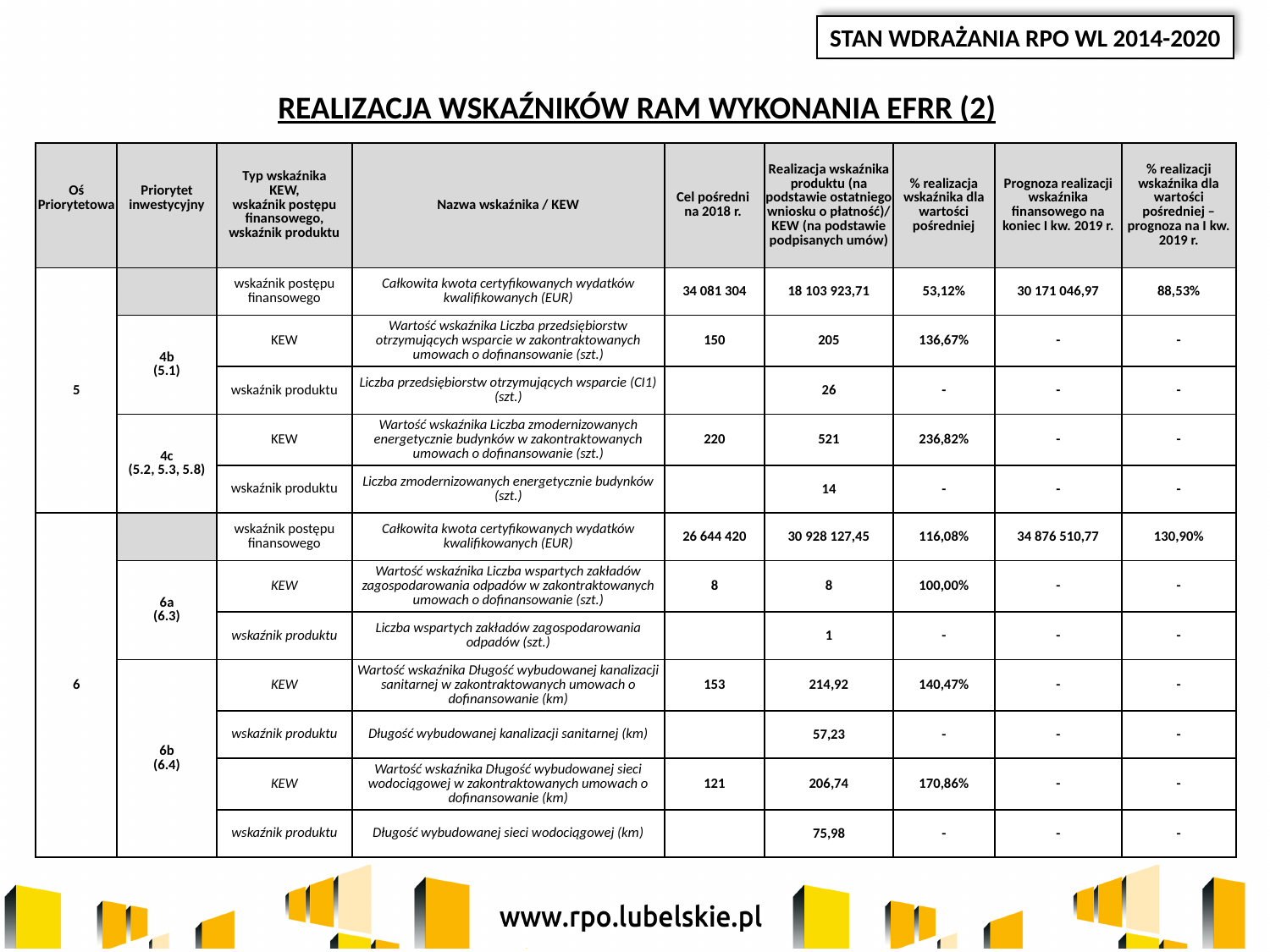

STAN WDRAŻANIA RPO WL 2014-2020
REALIZACJA WSKAŹNIKÓW RAM WYKONANIA EFRR (2)
| Oś Priorytetowa | Priorytet inwestycyjny | Typ wskaźnika KEW, wskaźnik postępu finansowego, wskaźnik produktu | Nazwa wskaźnika / KEW | Cel pośredni na 2018 r. | Realizacja wskaźnika produktu (na podstawie ostatniego wniosku o płatność)/ KEW (na podstawie podpisanych umów) | % realizacja wskaźnika dla wartości pośredniej | Prognoza realizacji wskaźnika finansowego na koniec I kw. 2019 r. | % realizacji wskaźnika dla wartości pośredniej – prognoza na I kw. 2019 r. |
| --- | --- | --- | --- | --- | --- | --- | --- | --- |
| 5 |  | wskaźnik postępu finansowego | Całkowita kwota certyfikowanych wydatków kwalifikowanych (EUR) | 34 081 304 | 18 103 923,71 | 53,12% | 30 171 046,97 | 88,53% |
|  | 4b (5.1) | KEW | Wartość wskaźnika Liczba przedsiębiorstw otrzymujących wsparcie w zakontraktowanych umowach o dofinansowanie (szt.) | 150 | 205 | 136,67% | - | - |
|  |  | wskaźnik produktu | Liczba przedsiębiorstw otrzymujących wsparcie (CI1) (szt.) |  | 26 | - | - | - |
|  | 4c (5.2, 5.3, 5.8) | KEW | Wartość wskaźnika Liczba zmodernizowanych energetycznie budynków w zakontraktowanych umowach o dofinansowanie (szt.) | 220 | 521 | 236,82% | - | - |
|  |  | wskaźnik produktu | Liczba zmodernizowanych energetycznie budynków (szt.) |  | 14 | - | - | - |
| 6 |  | wskaźnik postępu finansowego | Całkowita kwota certyfikowanych wydatków kwalifikowanych (EUR) | 26 644 420 | 30 928 127,45 | 116,08% | 34 876 510,77 | 130,90% |
|  | 6a (6.3) | KEW | Wartość wskaźnika Liczba wspartych zakładów zagospodarowania odpadów w zakontraktowanych umowach o dofinansowanie (szt.) | 8 | 8 | 100,00% | - | - |
|  |  | wskaźnik produktu | Liczba wspartych zakładów zagospodarowania odpadów (szt.) |  | 1 | - | - | - |
|  | 6b (6.4) | KEW | Wartość wskaźnika Długość wybudowanej kanalizacji sanitarnej w zakontraktowanych umowach o dofinansowanie (km) | 153 | 214,92 | 140,47% | - | - |
|  |  | wskaźnik produktu | Długość wybudowanej kanalizacji sanitarnej (km) |  | 57,23 | - | - | - |
|  |  | KEW | Wartość wskaźnika Długość wybudowanej sieci wodociągowej w zakontraktowanych umowach o dofinansowanie (km) | 121 | 206,74 | 170,86% | - | - |
|  |  | wskaźnik produktu | Długość wybudowanej sieci wodociągowej (km) |  | 75,98 | - | - | - |